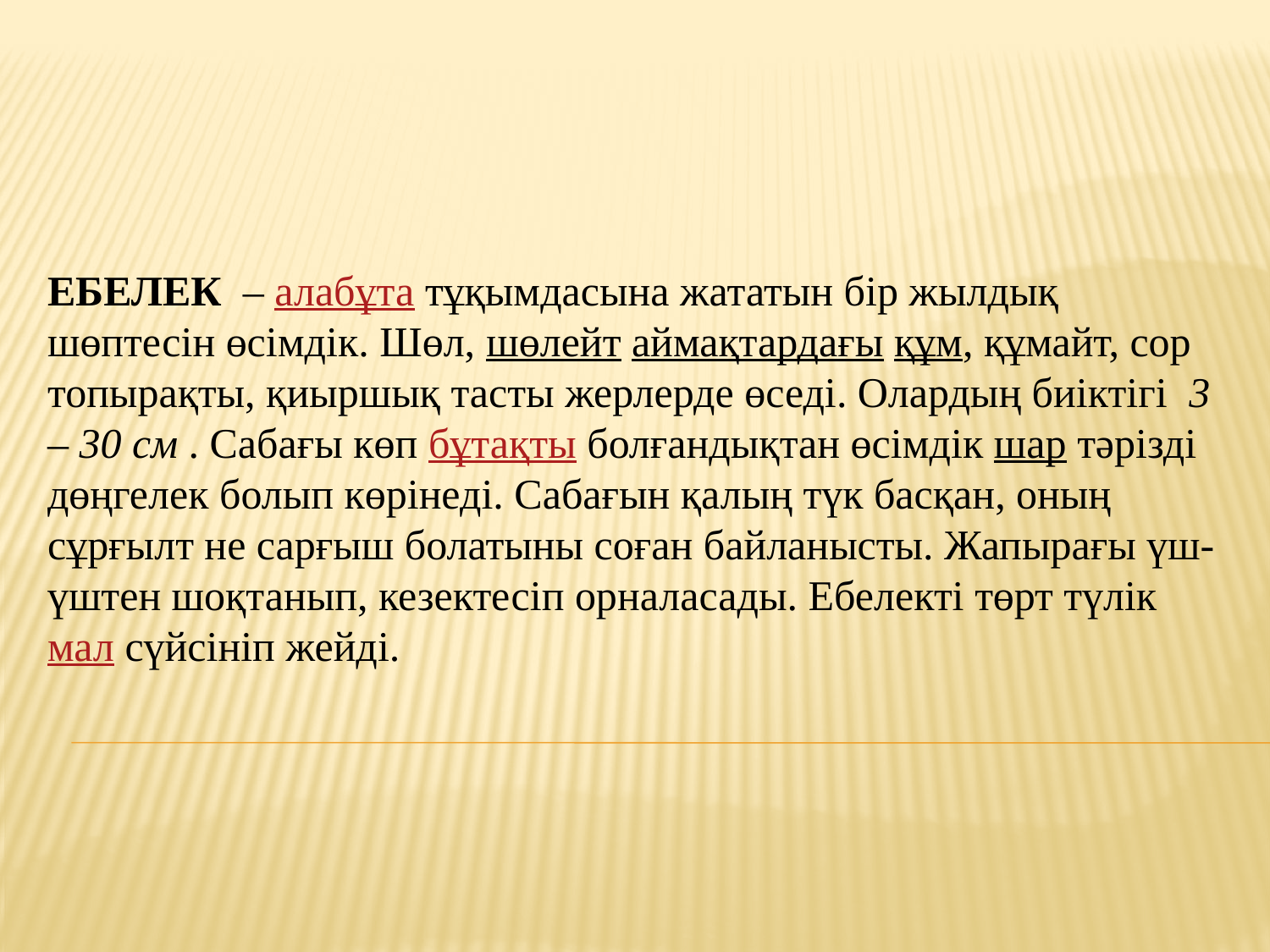

ЕБЕЛЕК  – алабұта тұқымдасына жататын бір жылдық шөптесін өсімдік. Шөл, шөлейт аймақтардағы құм, құмайт, сор топырақты, қиыршық тасты жерлерде өседі. Олардың биіктігі  3 – 30 см . Сабағы көп бұтақты болғандықтан өсімдік шар тәрізді дөңгелек болып көрінеді. Сабағын қалың түк басқан, оның сұрғылт не сарғыш болатыны соған байланысты. Жапырағы үш-үштен шоқтанып, кезектесіп орналасады. Ебелекті төрт түлік мал сүйсініп жейді.